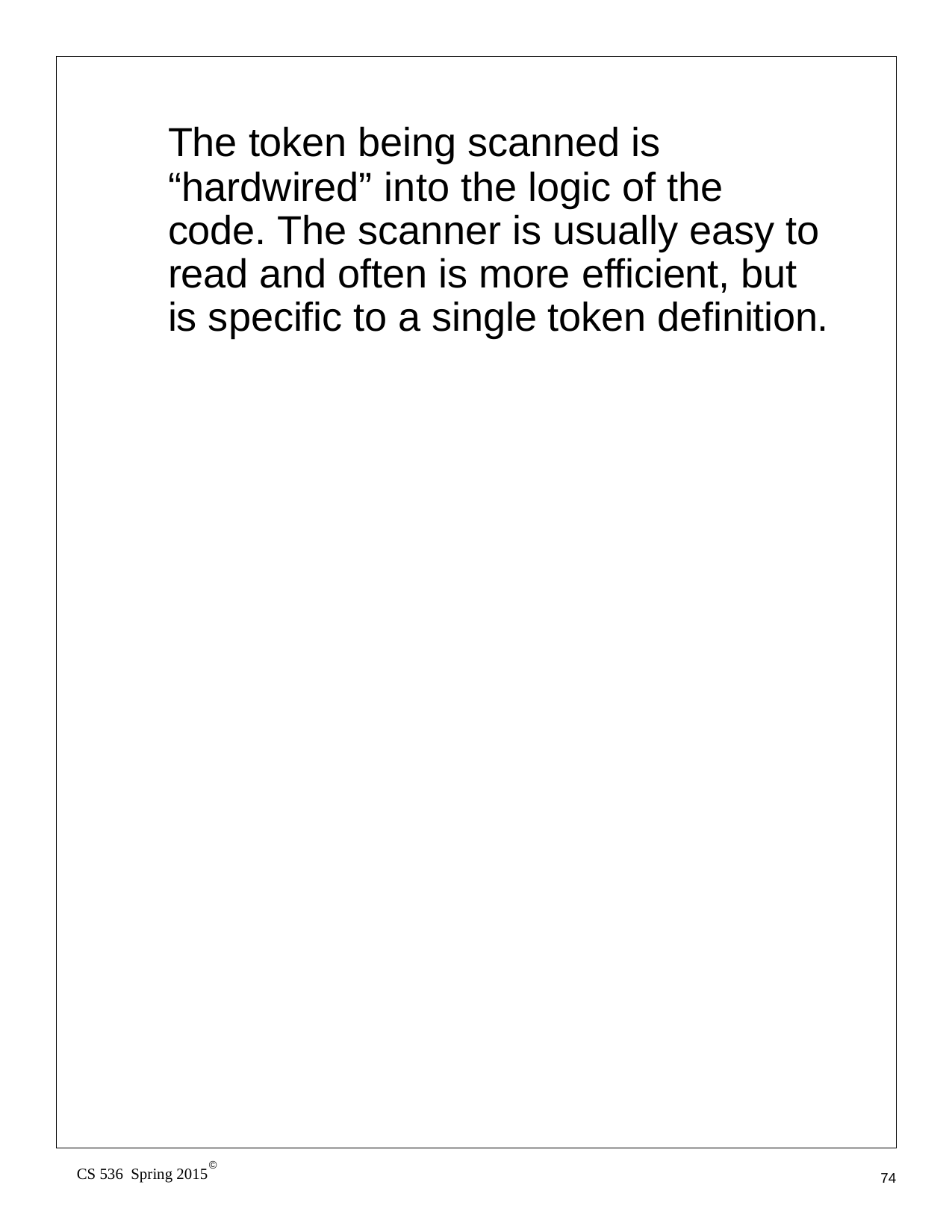

The token being scanned is
“hardwired” into the logic of the code. The scanner is usually easy to read and often is more efficient, but is specific to a single token definition.
©
CS 536  Spring 2015
74